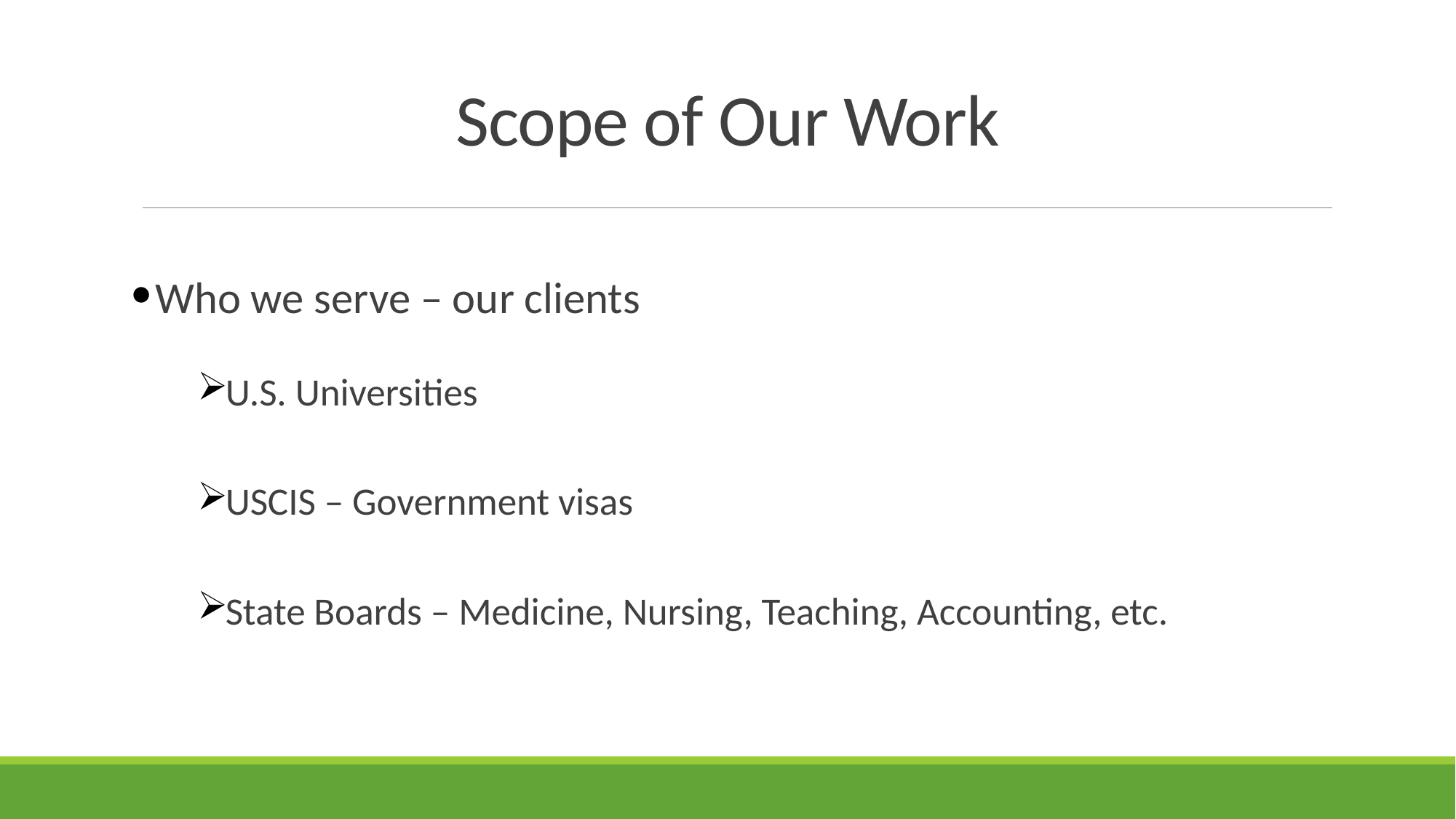

# Scope of Our Work
Who we serve – our clients

U.S. Universities

USCIS – Government visas

State Boards – Medicine, Nursing, Teaching, Accounting, etc.